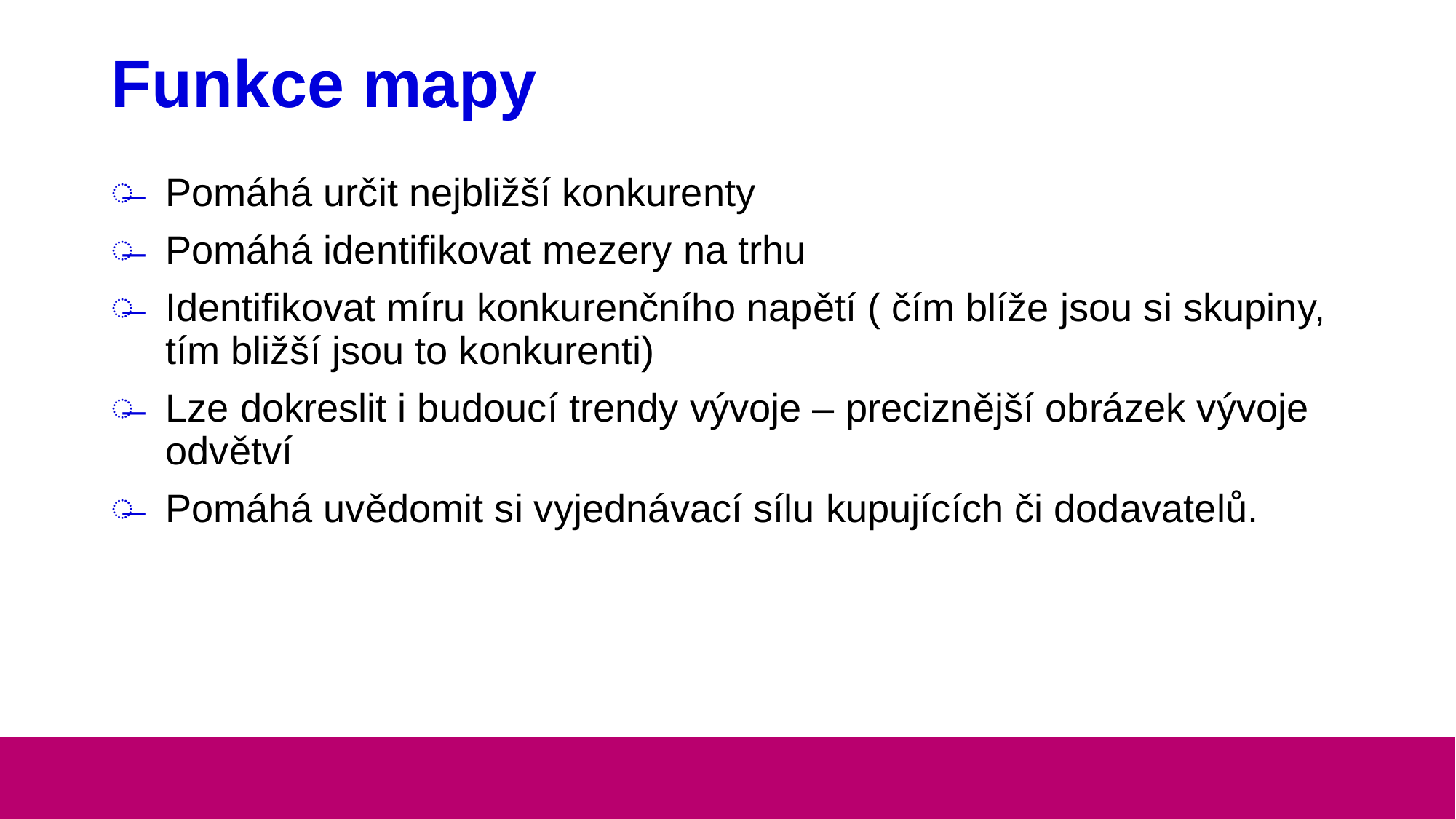

# Funkce mapy
Pomáhá určit nejbližší konkurenty
Pomáhá identifikovat mezery na trhu
Identifikovat míru konkurenčního napětí ( čím blíže jsou si skupiny, tím bližší jsou to konkurenti)
Lze dokreslit i budoucí trendy vývoje – preciznější obrázek vývoje odvětví
Pomáhá uvědomit si vyjednávací sílu kupujících či dodavatelů.